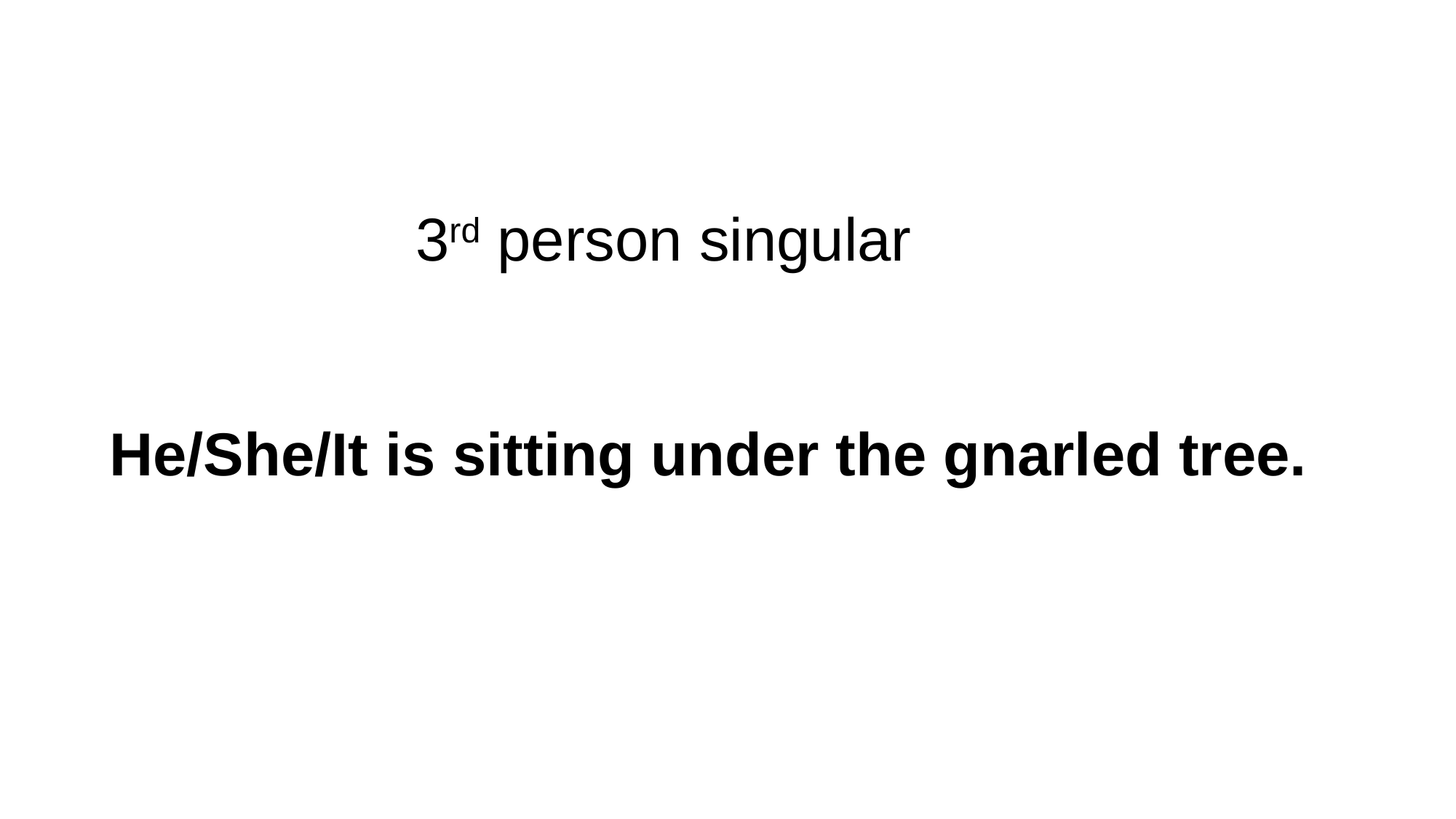

3rd person singular
He/She/It is sitting under the gnarled tree.